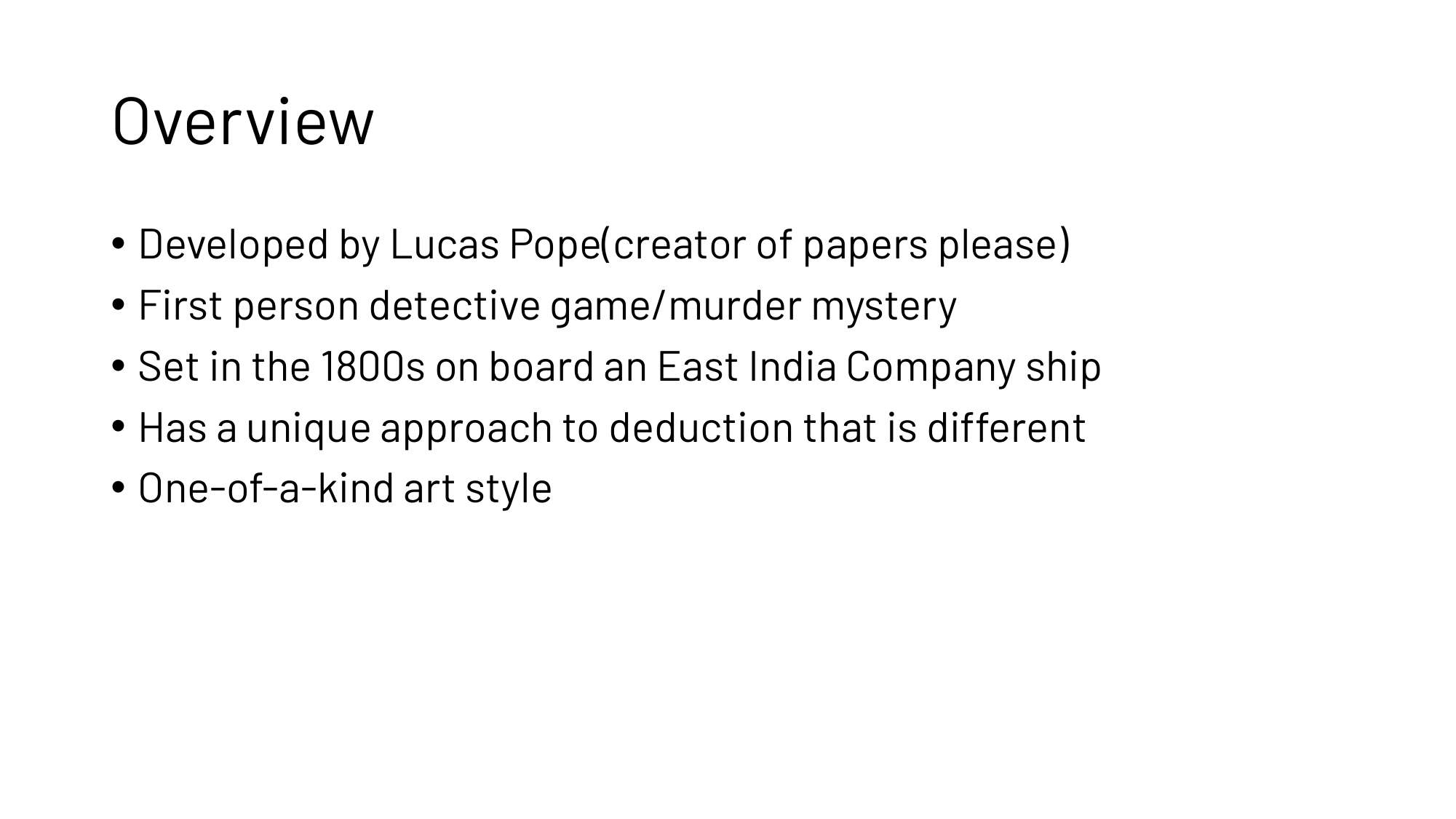

# Overview
Developed by Lucas Pope(creator of papers please)
First person detective game/murder mystery
Set in the 1800s on board an East India Company ship
Has a unique approach to deduction that is different
One-of-a-kind art style